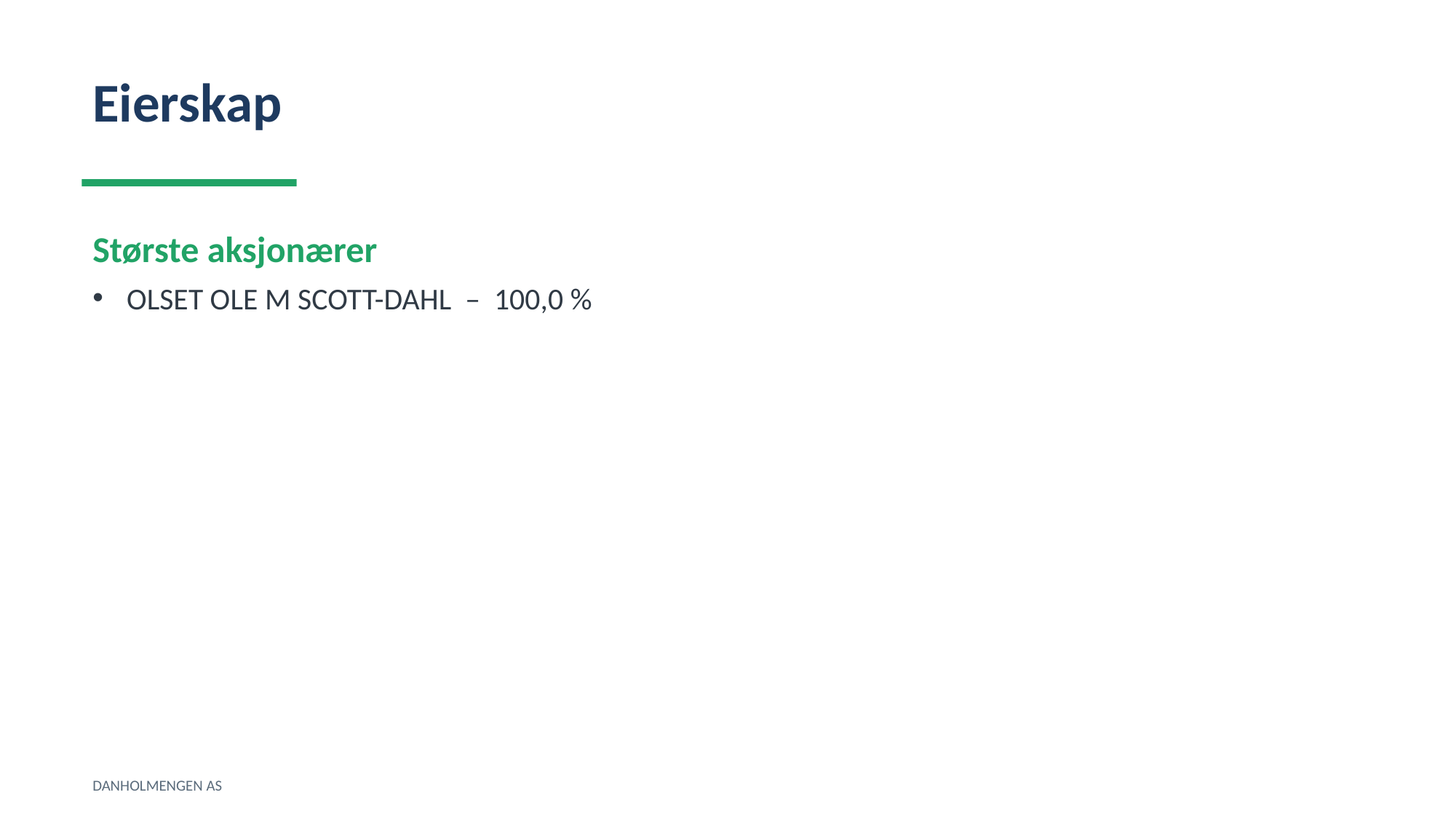

Eierskap

Største aksjonærer
OLSET OLE M SCOTT-DAHL  –  100,0 %
DANHOLMENGEN AS